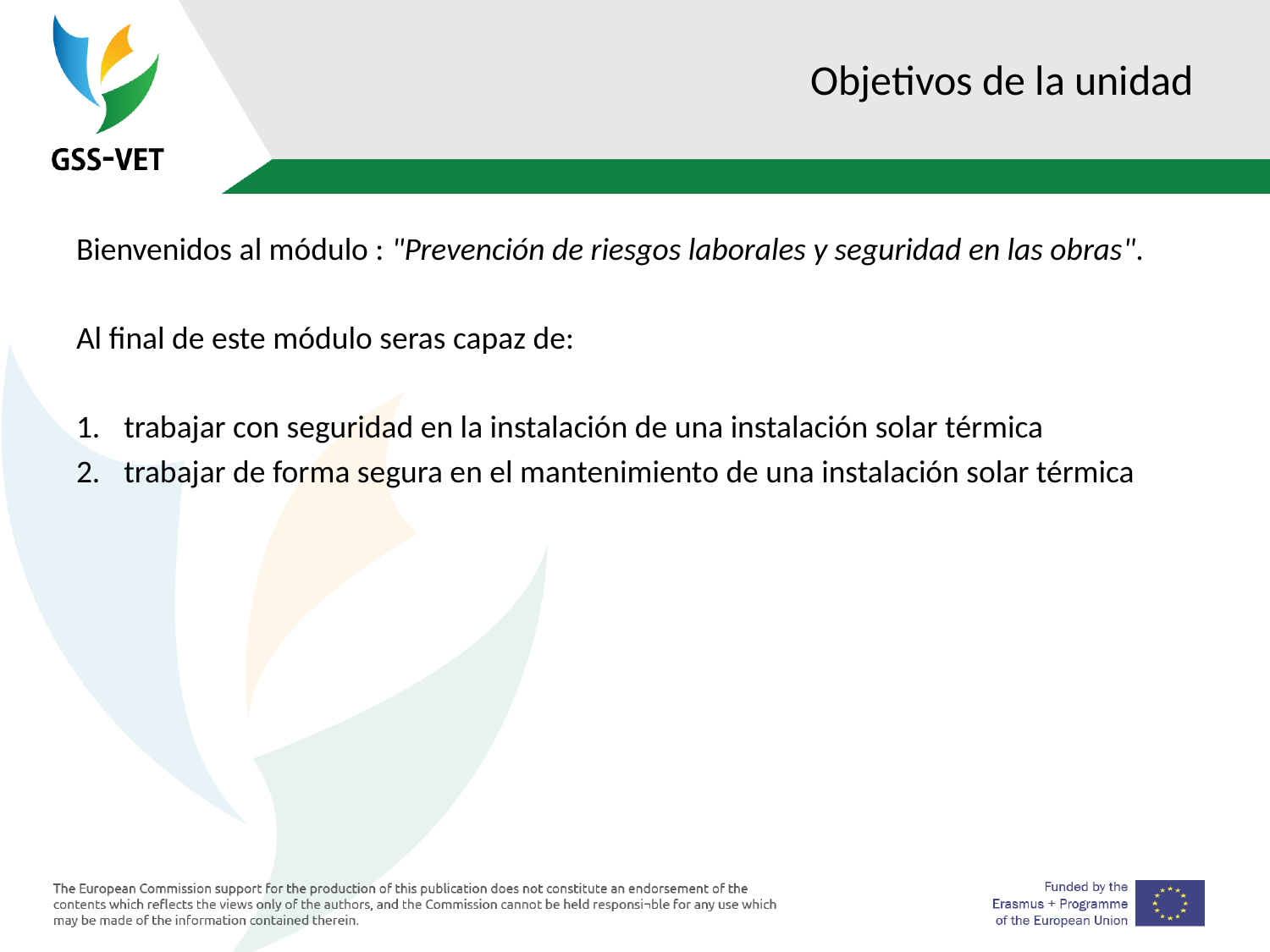

# Objetivos de la unidad
Bienvenidos al módulo : "Prevención de riesgos laborales y seguridad en las obras".

Al final de este módulo seras capaz de:

trabajar con seguridad en la instalación de una instalación solar térmica
trabajar de forma segura en el mantenimiento de una instalación solar térmica